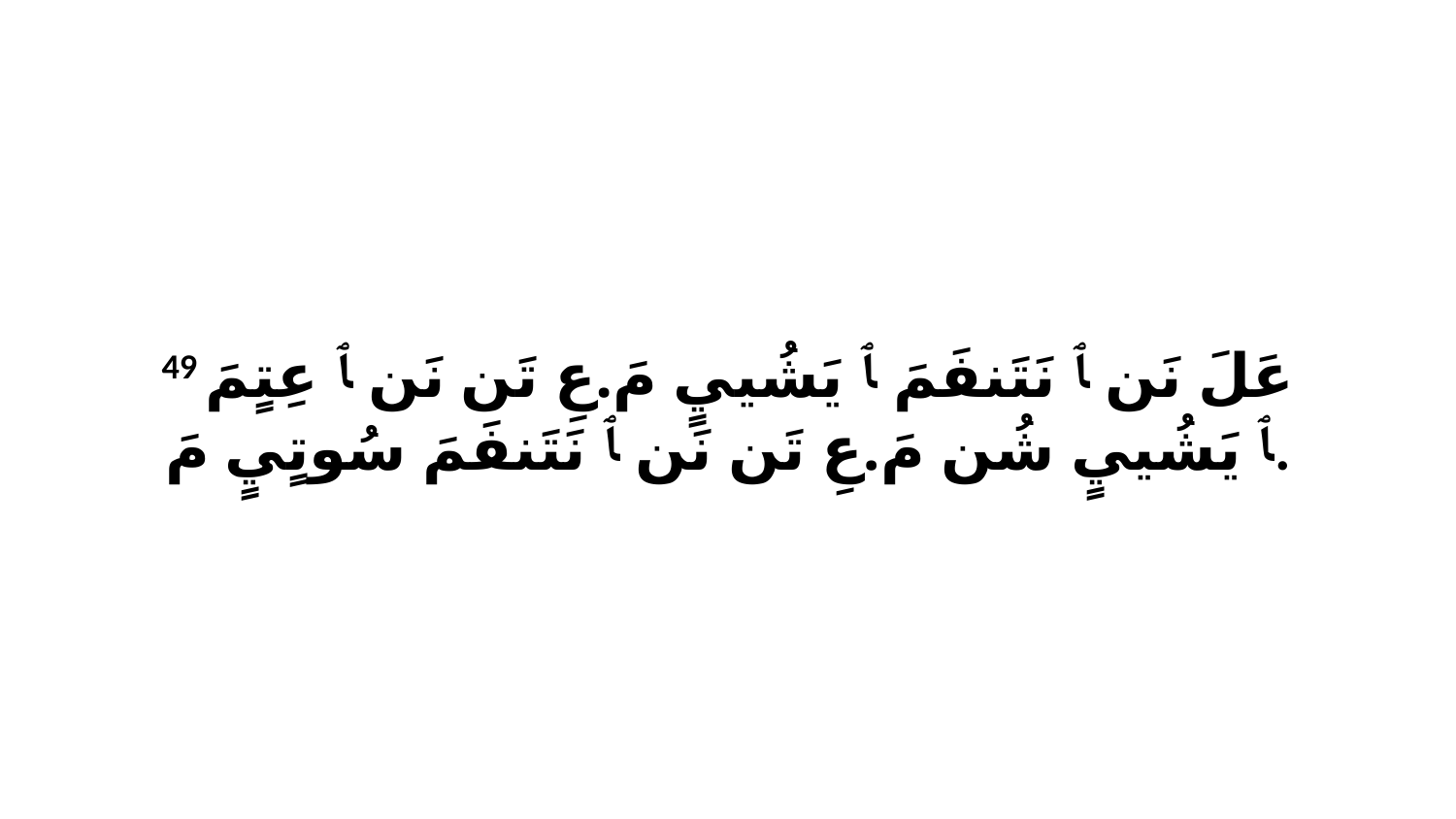

49 عَلَ نَن ﭑ نَتَنفَمَ ﭑ يَشُييٍ مَ.عِ تَن نَن ﭑ عِتٍمَ ﭑ يَشُييٍ شُن مَ.عِ تَن نَن ﭑ نَتَنفَمَ سُوتٍيٍ مَ.